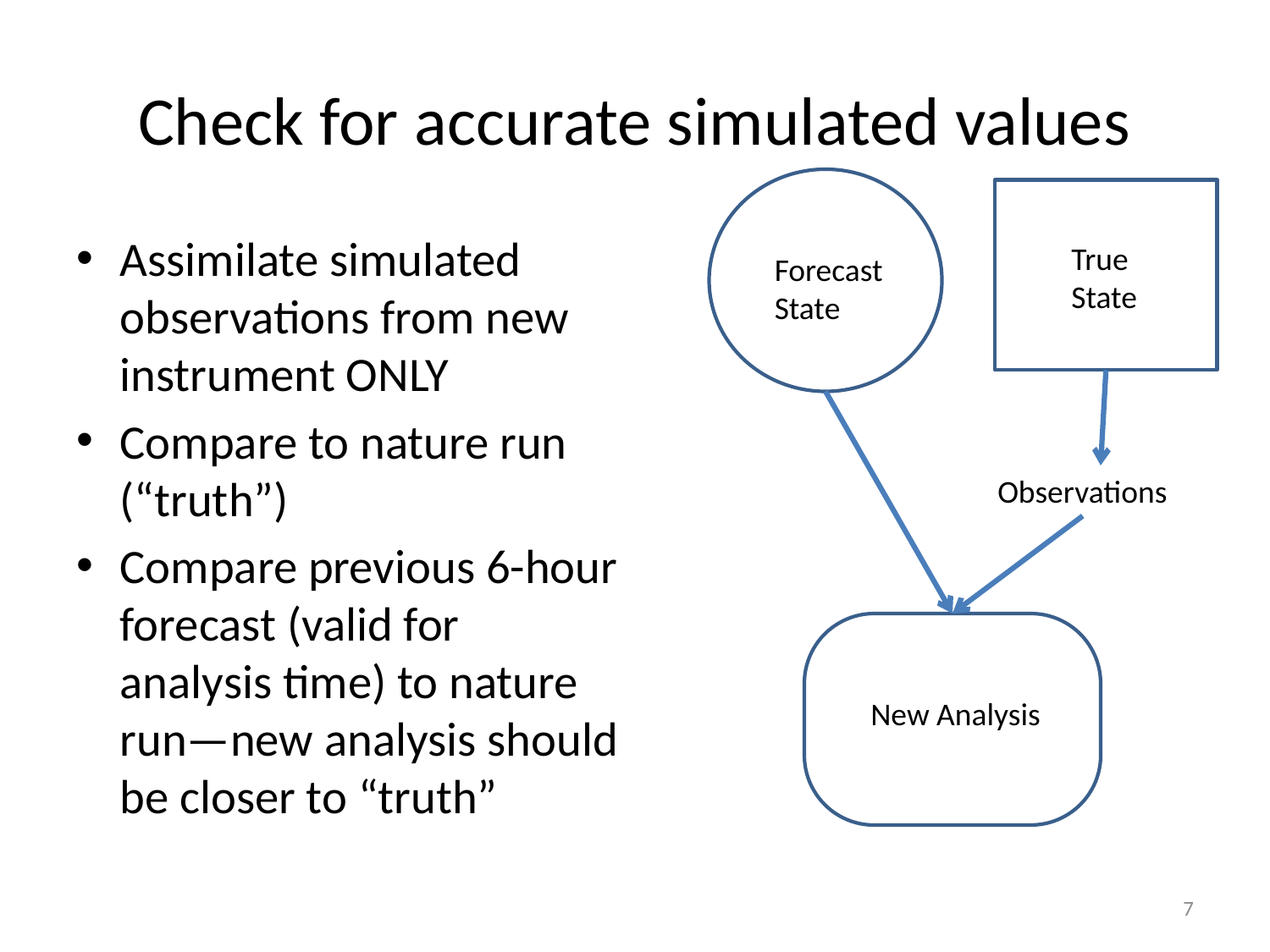

# Check for accurate simulated values

Assimilate simulated observations from new instrument ONLY
Compare to nature run (“truth”)
Compare previous 6-hour forecast (valid for analysis time) to nature run—new analysis should be closer to “truth”
True
State
Forecast
State
Observations

New Analysis
7